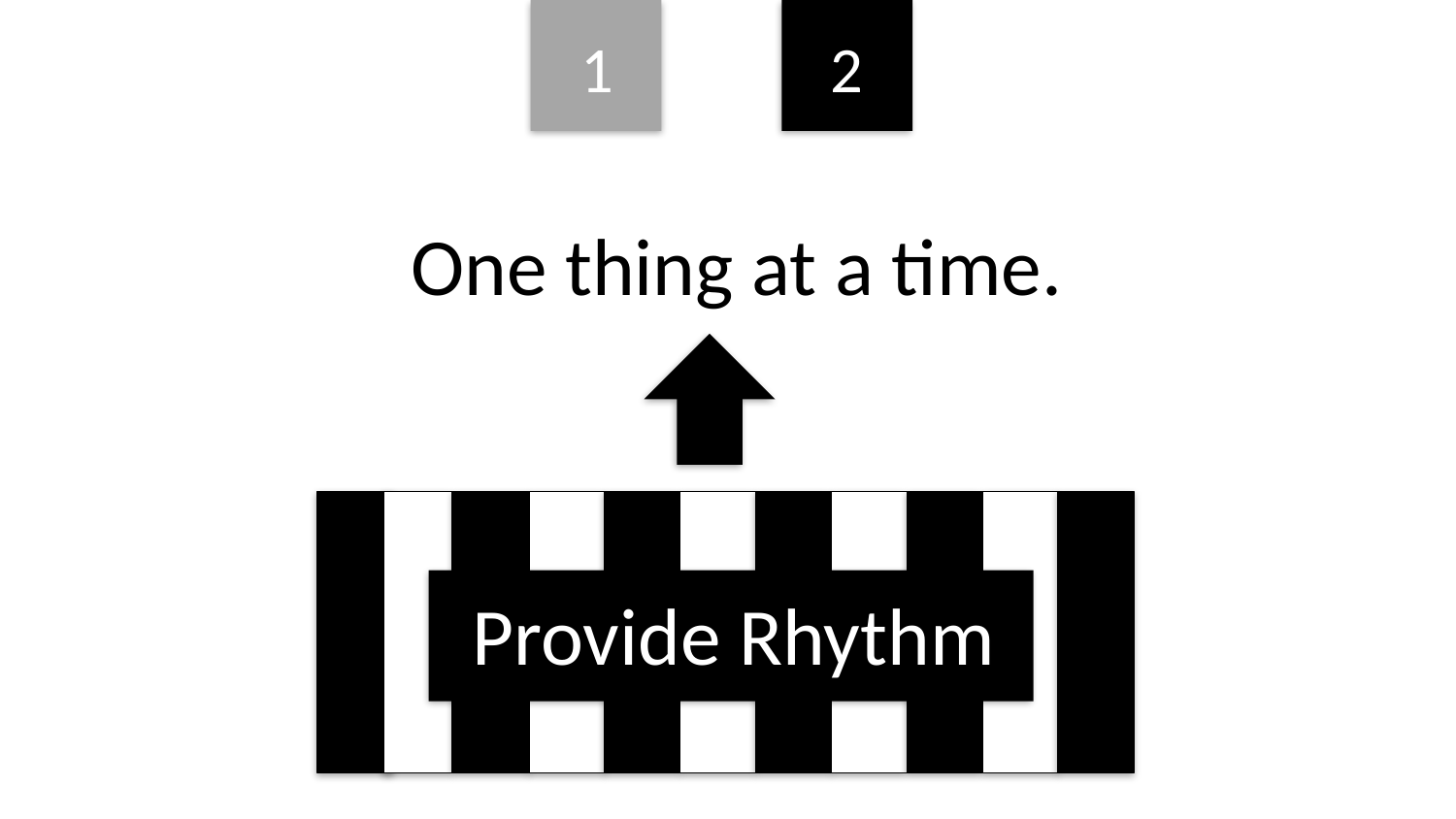

1
2
One thing at a time.

Provide Rhythm